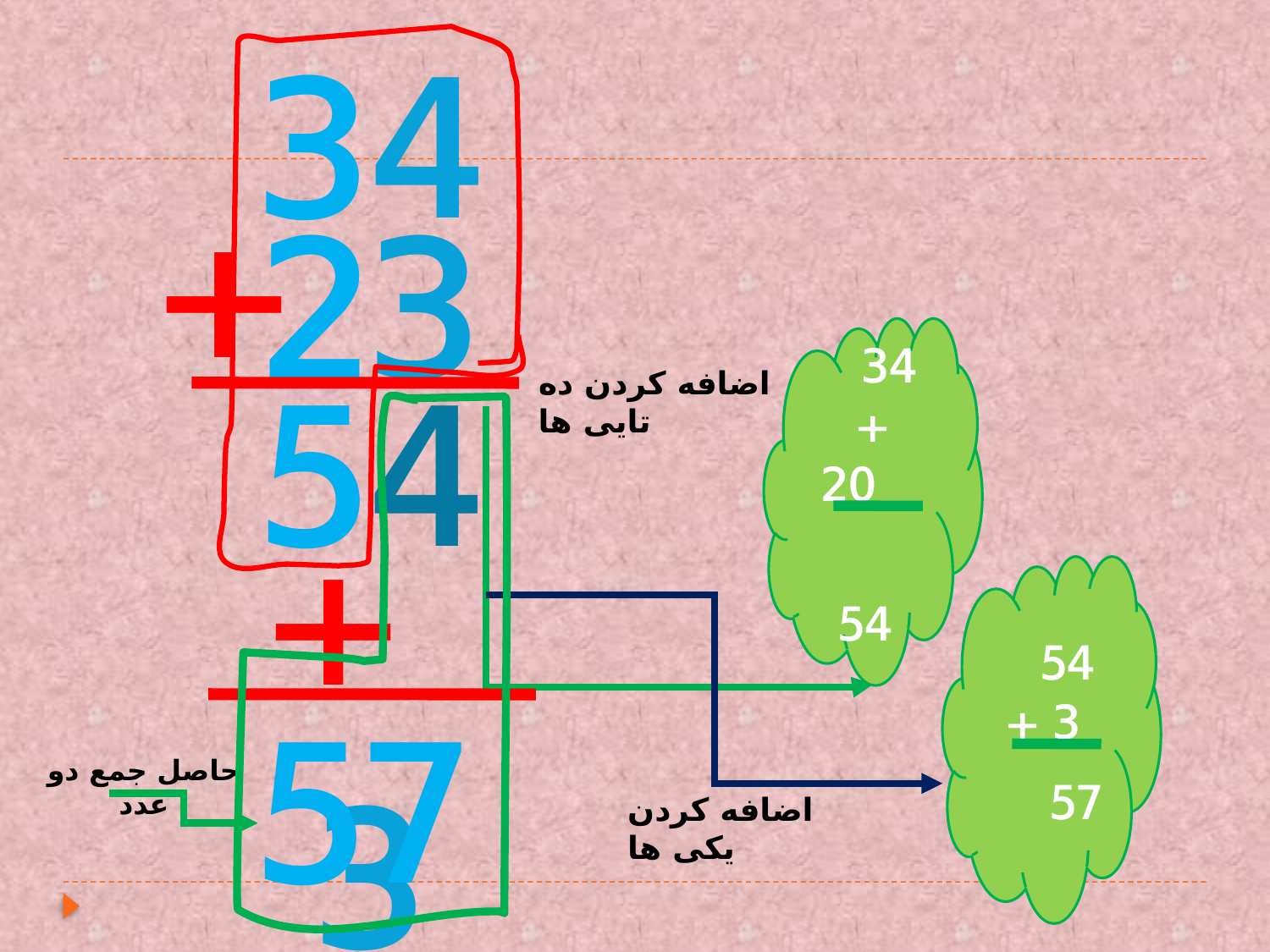

34

+
23
   34
 + 20

    54
54
اضافه کردن ده تایی ها

+
  3
   54
 + 3

    57
57
حاصل جمع دو عدد
اضافه کردن یکی ها